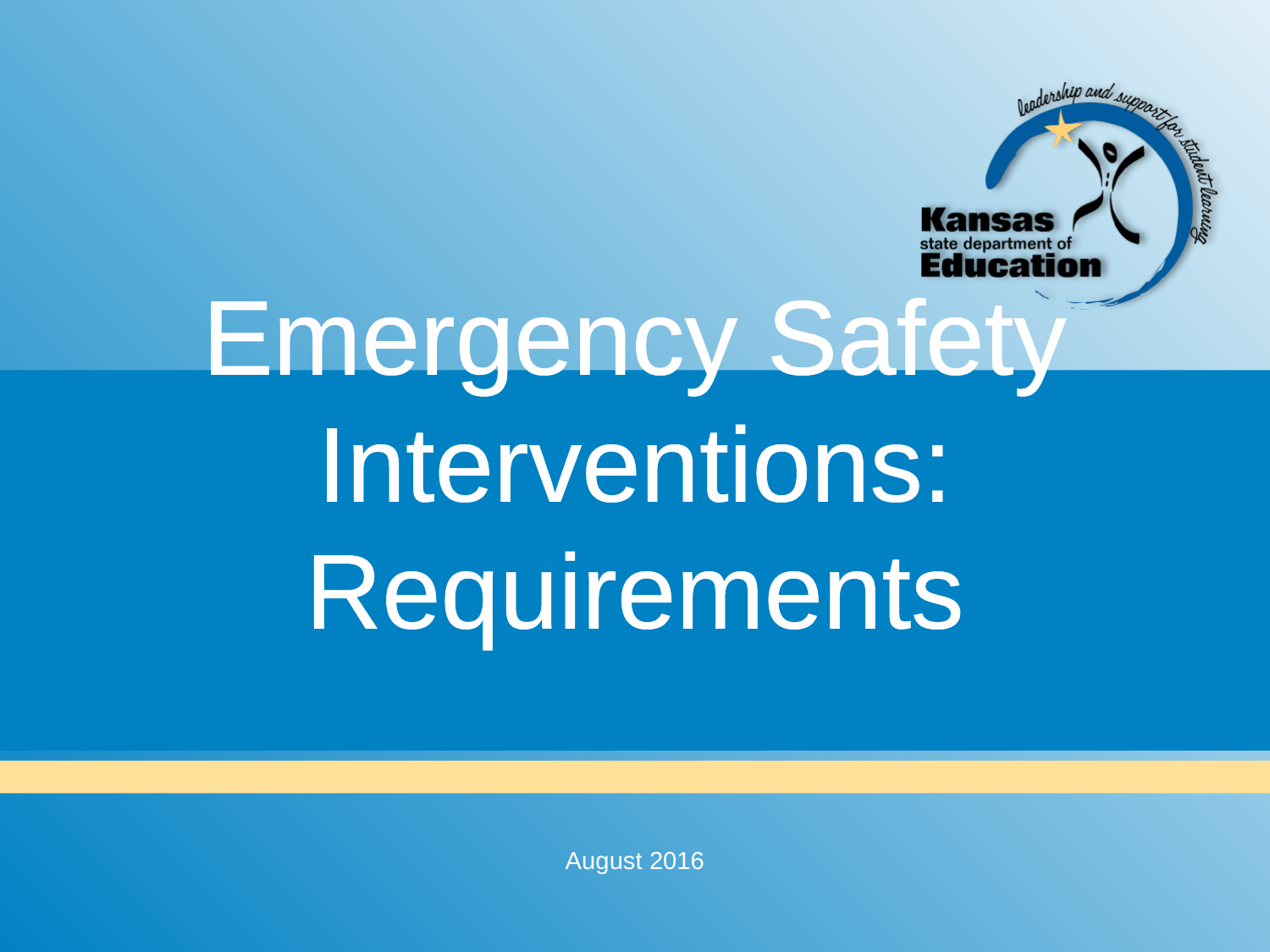

# Emergency Safety Interventions: Requirements

August 2016